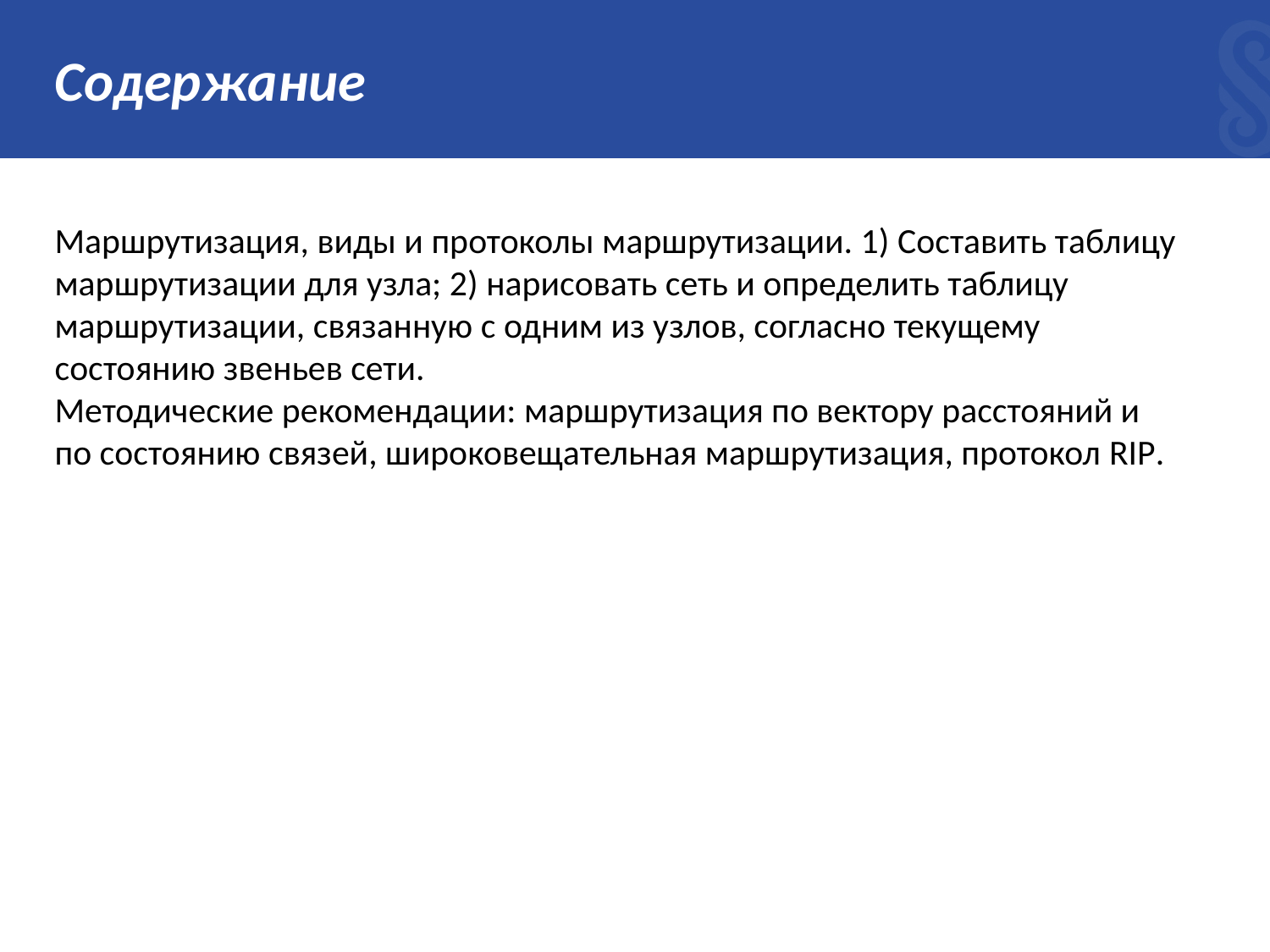

# Содержание
Маршрутизация, виды и протоколы маршрутизации. 1) Составить таблицу маршрутизации для узла; 2) нарисовать сеть и определить таблицу маршрутизации, связанную с одним из узлов, согласно текущему состоянию звеньев сети.
Методические рекомендации: маршрутизация по вектору расстояний и по состоянию связей, широковещательная маршрутизация, протокол RIP.